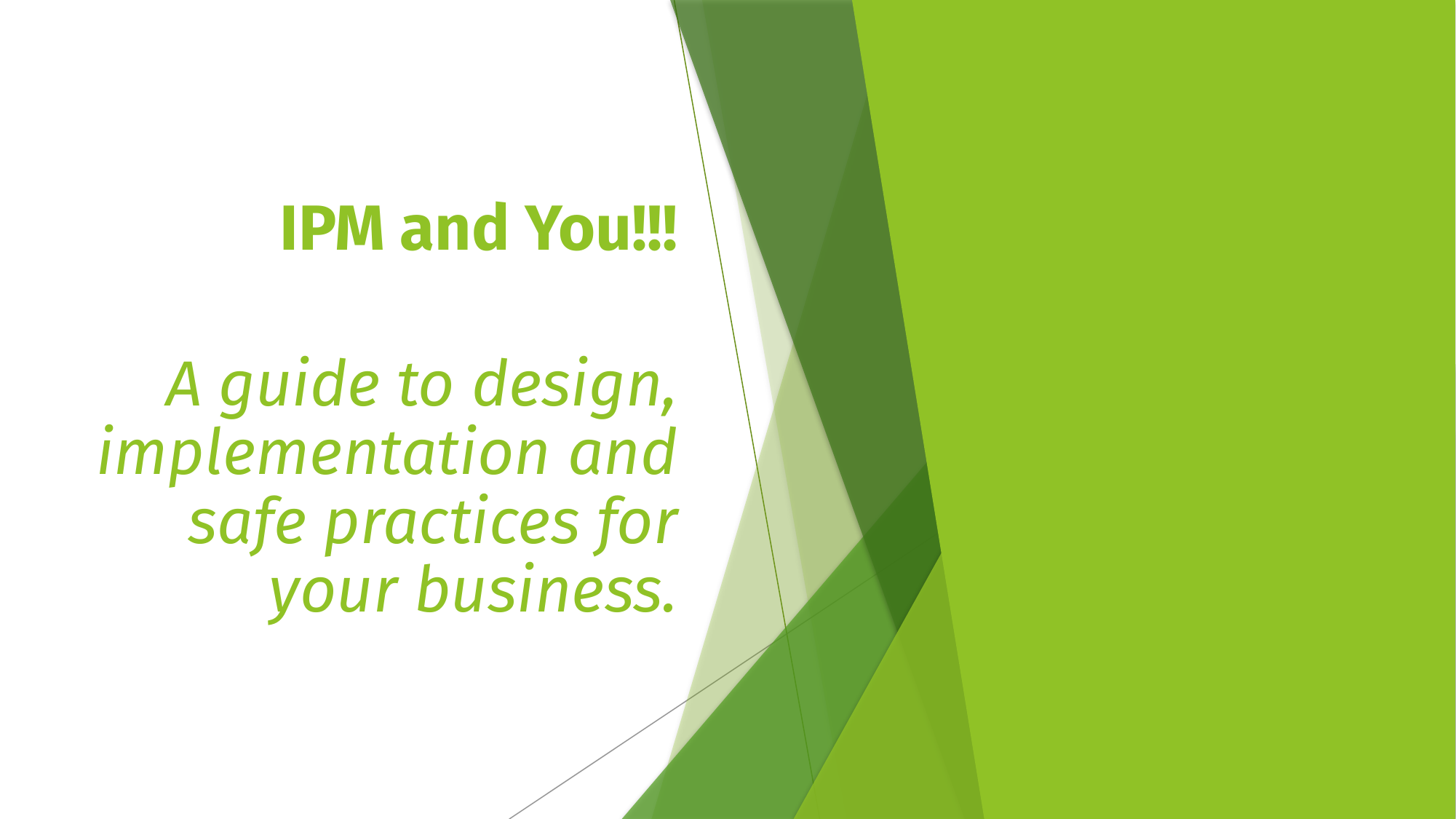

IPM and You!!!

 A guide to design, implementation and safe practices for your business.